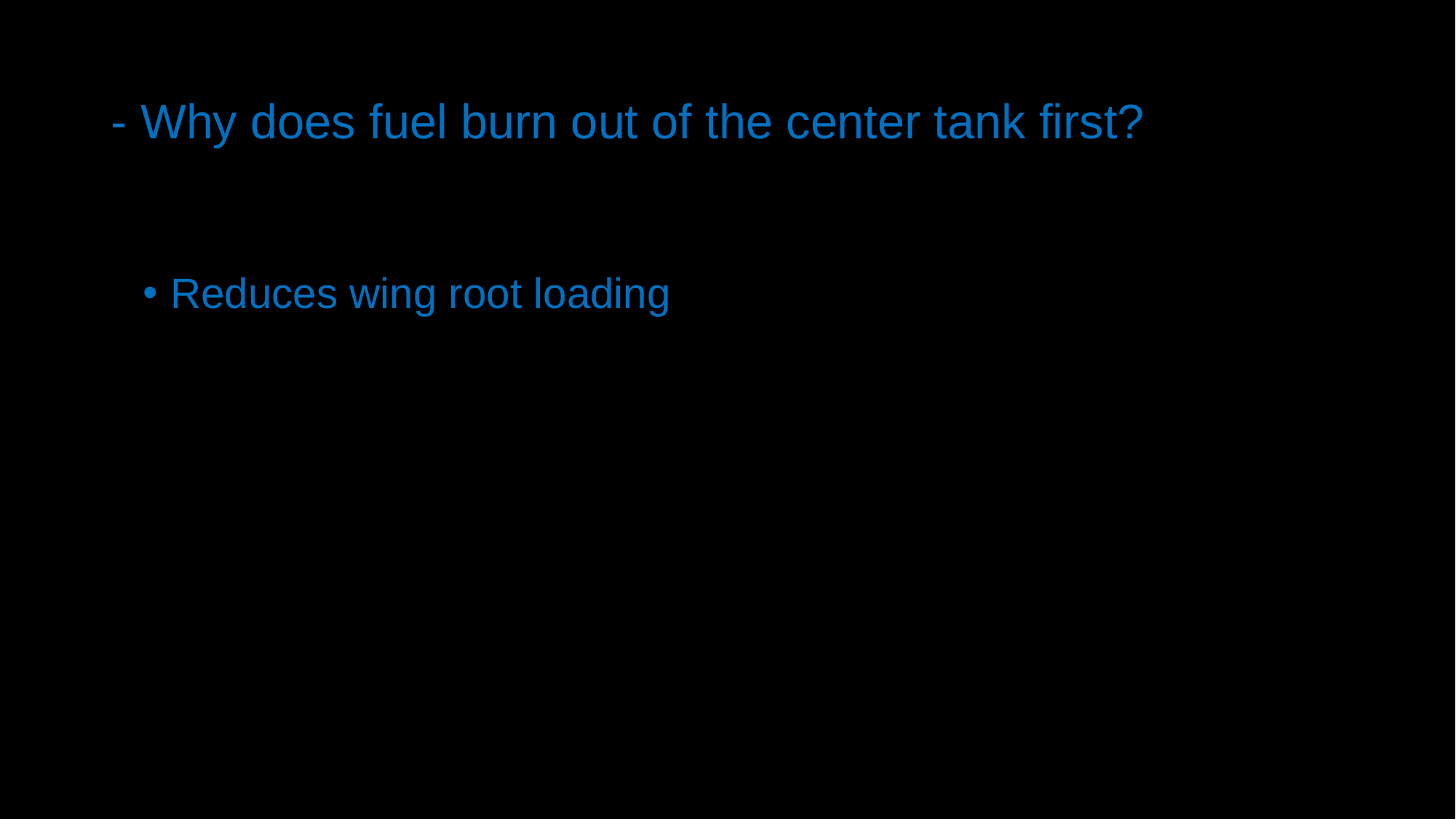

# - Why does fuel burn out of the center tank first?
Reduces wing root loading